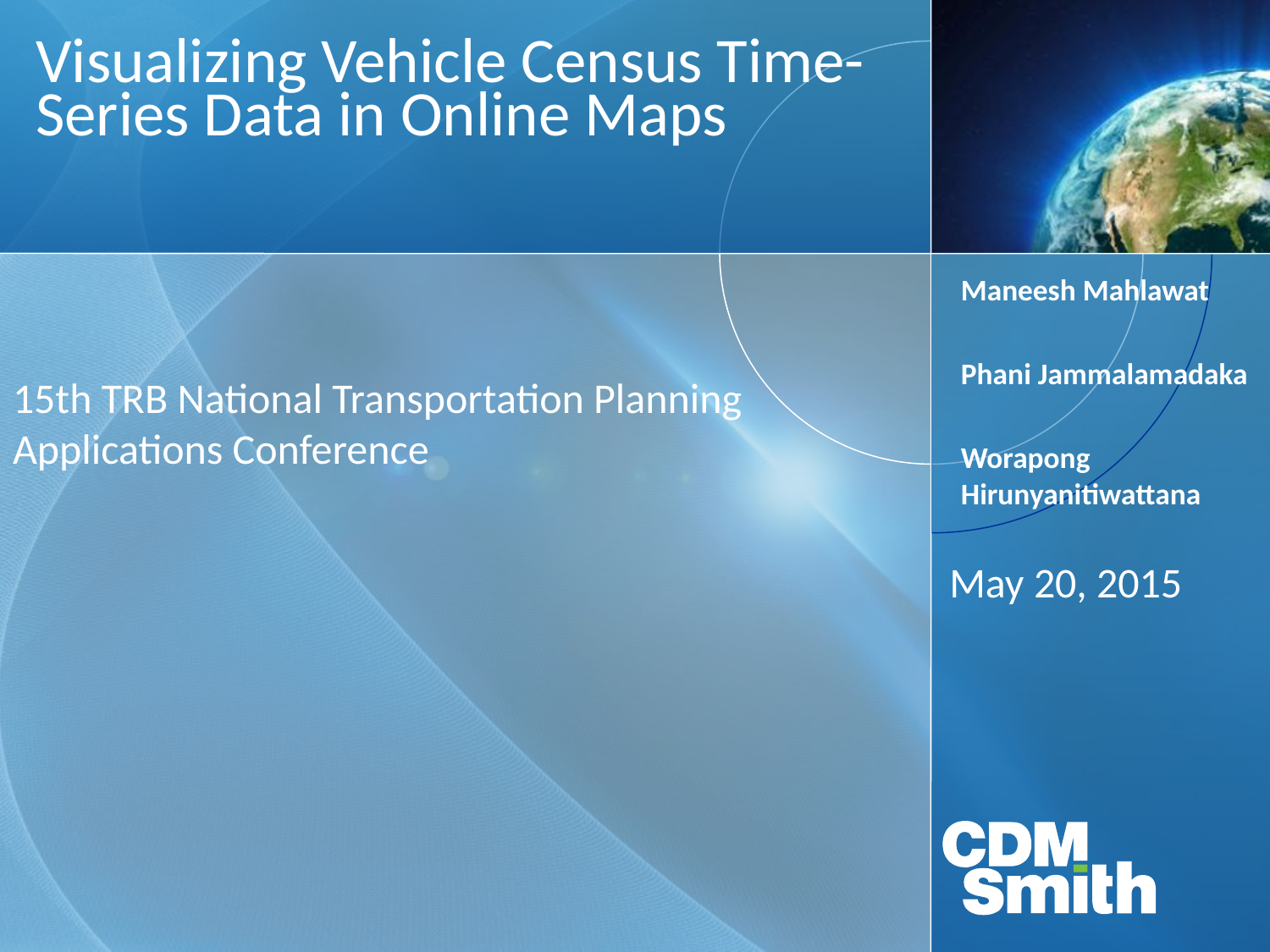

Visualizing Vehicle Census Time-Series Data in Online Maps
Maneesh Mahlawat

Phani Jammalamadaka

Worapong Hirunyanitiwattana
15th TRB National Transportation Planning Applications Conference
May 20, 2015